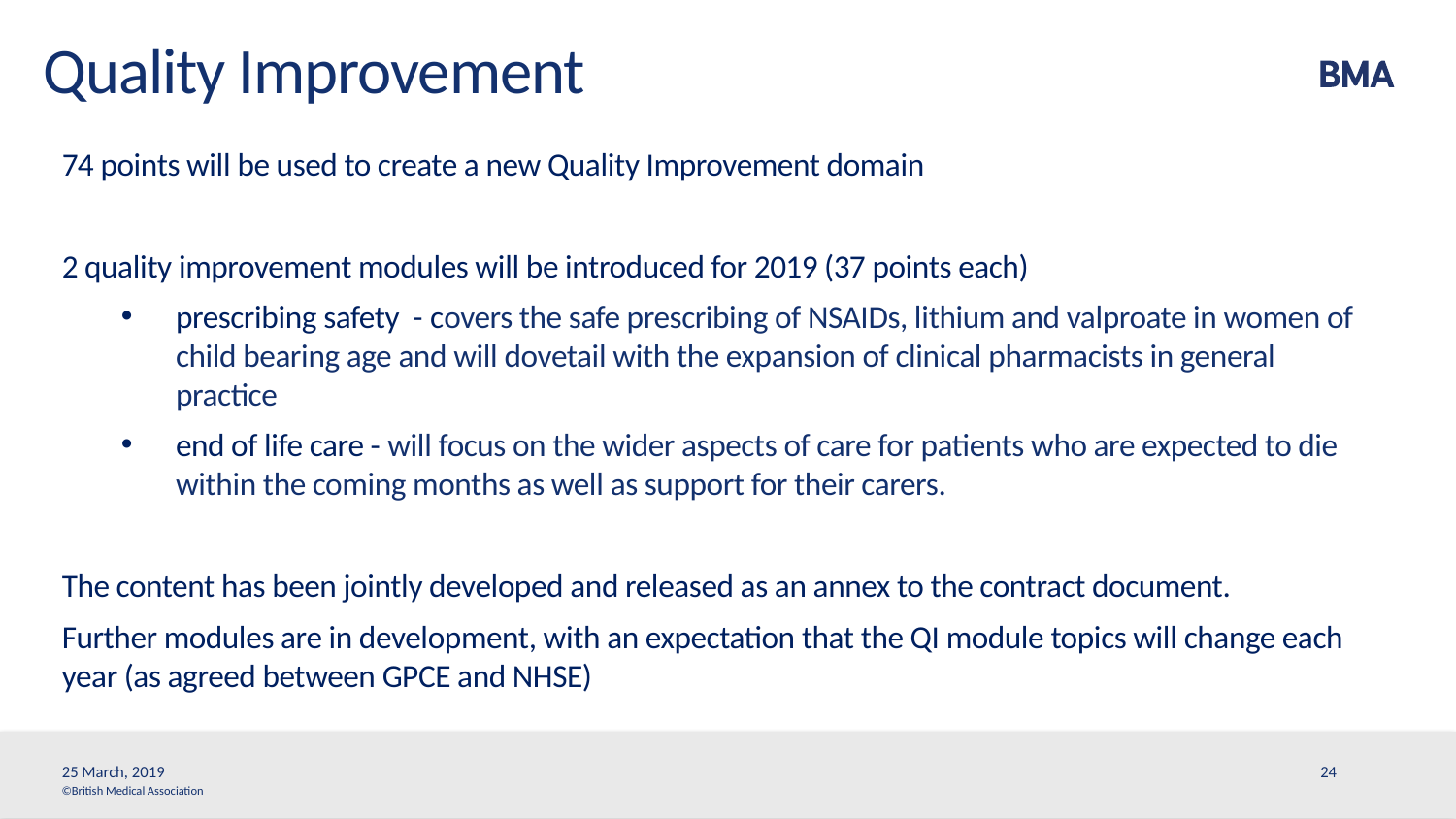

# Quality Improvement
74 points will be used to create a new Quality Improvement domain

2 quality improvement modules will be introduced for 2019 (37 points each)
prescribing safety  - covers the safe prescribing of NSAIDs, lithium and valproate in women of child bearing age and will dovetail with the expansion of clinical pharmacists in general practice
end of life care - will focus on the wider aspects of care for patients who are expected to die within the coming months as well as support for their carers.

The content has been jointly developed and released as an annex to the contract document.
Further modules are in development, with an expectation that the QI module topics will change each year (as agreed between GPCE and NHSE)
25 March, 2019
24